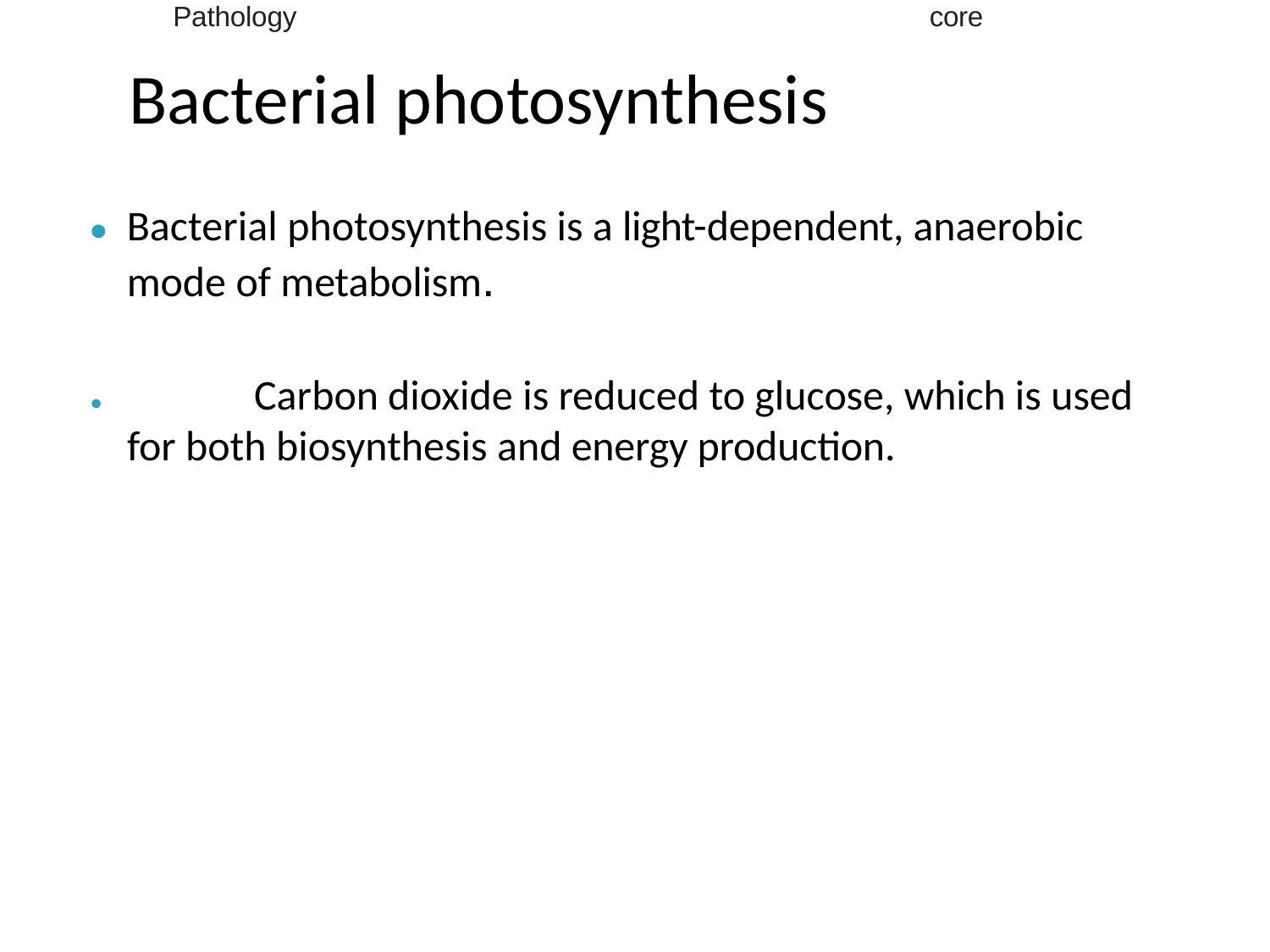

Pathology
core
Bacterial photosynthesis
⦁	Bacterial photosynthesis is a light-dependent, anaerobic mode of metabolism.
⦁		Carbon dioxide is reduced to glucose, which is used for both biosynthesis and energy production.